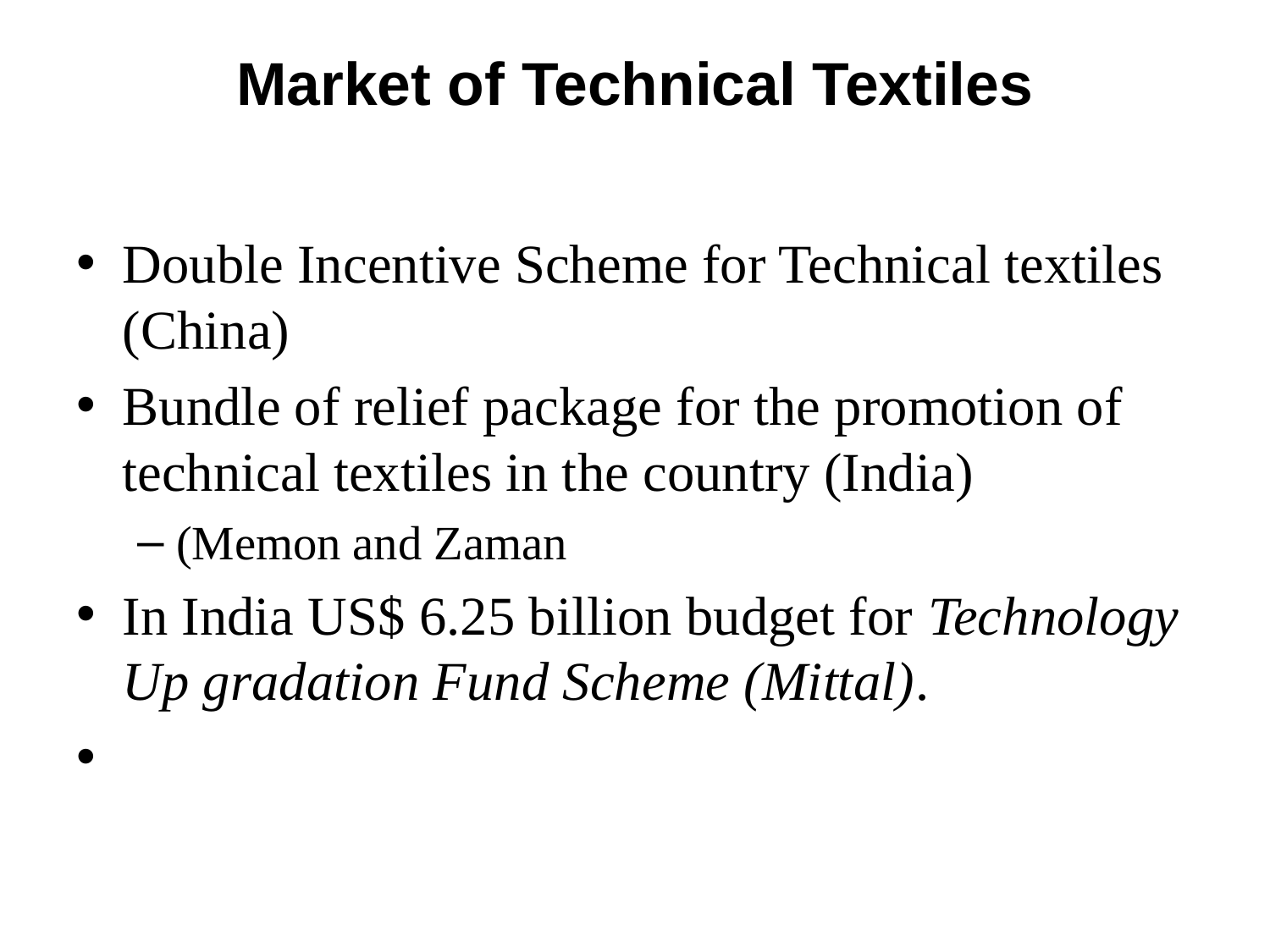

# Market of Technical Textiles
Double Incentive Scheme for Technical textiles (China)
Bundle of relief package for the promotion of technical textiles in the country (India)
(Memon and Zaman
In India US$ 6.25 billion budget for Technology Up gradation Fund Scheme (Mittal).